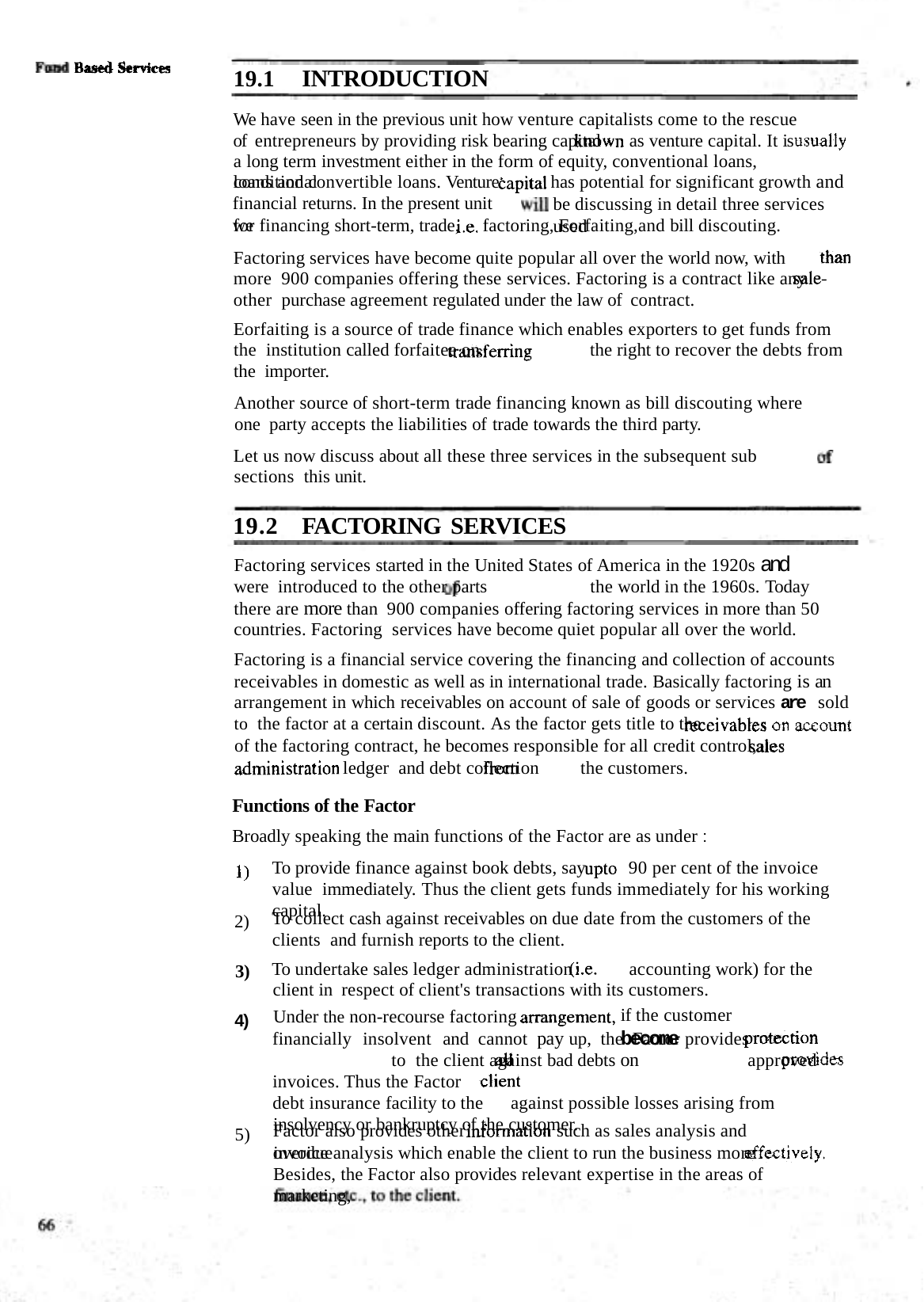

19.1	INTRODUCTION
We have seen in the previous unit how venture capitalists come to the rescue of  entrepreneurs by providing risk bearing capital	as venture capital. It is
a long term investment either in the form of equity, conventional loans, conditional

has potential for significant growth and
be discussing in detail three services used
loans and convertible loans. Venture  financial returns. In the present unit we

for financing short-term, trade,	factoring, Forfaiting,and bill discouting.
Factoring services have become quite popular all over the world now, with more  900 companies offering these services. Factoring is a contract like any other  purchase agreement regulated under the law of contract.
Eorfaiting is a source of trade finance which enables exporters to get funds from the  institution called forfaitee on	the right to recover the debts from the  importer.
Another source of short-term trade financing known as bill discouting where one  party accepts the liabilities of trade towards the third party.
Let us now discuss about all these three services in the subsequent sub sections  this unit.

19.2	FACTORING SERVICES

Factoring services started in the United States of America in the 1920s and were  introduced to the other parts	the world in the 1960s. Today there are more than  900 companies offering factoring services in more than 50 countries. Factoring  services have become quiet popular all over the world.
Factoring is a financial service covering the financing and collection of accounts  receivables in domestic as well as in international trade. Basically factoring is an  arrangement in which receivables on account of sale of goods or services are sold to  the factor at a certain discount. As the factor gets title to the
of the factoring contract, he becomes responsible for all credit control,	ledger  and debt collection	the customers.
Functions of the Factor
Broadly speaking the main functions of the Factor are as under :
To provide finance against book debts, say	90 per cent of the invoice value  immediately. Thus the client gets funds immediately for his working capital.

To collect cash against receivables on due date from the customers of the clients  and furnish reports to the client.
2)
To undertake sales ledger administration	accounting work) for the client in  respect of client's transactions with its customers.
3)

if the customer become
Under the non-recourse factoring
4)

financially  insolvent  and  cannot  pay up,  the  Factor provides	to  the client against bad debts on	approved invoices. Thus the Factor
debt insurance facility to the	against possible losses arising from  insolvency or bankruptcy of the customer.

Factor also provides other	such as sales analysis and overdue
5)

invoice analysis which enable the client to run the business more
Besides, the Factor also provides relevant expertise in the areas of marketing,